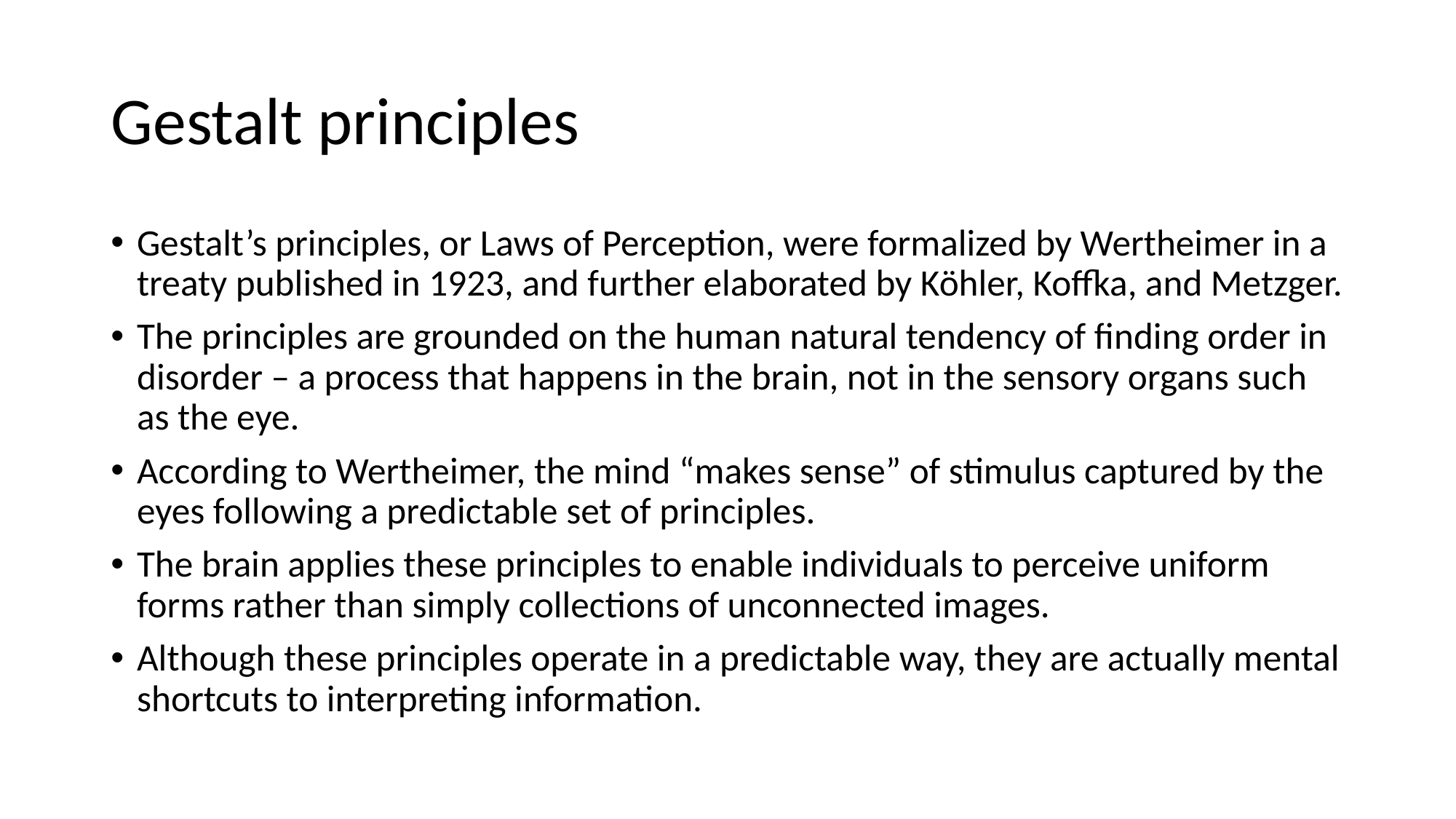

# Gestalt principles
Gestalt’s principles, or Laws of Perception, were formalized by Wertheimer in a treaty published in 1923, and further elaborated by Köhler, Koffka, and Metzger.
The principles are grounded on the human natural tendency of finding order in disorder – a process that happens in the brain, not in the sensory organs such as the eye.
According to Wertheimer, the mind “makes sense” of stimulus captured by the eyes following a predictable set of principles.
The brain applies these principles to enable individuals to perceive uniform forms rather than simply collections of unconnected images.
Although these principles operate in a predictable way, they are actually mental shortcuts to interpreting information.